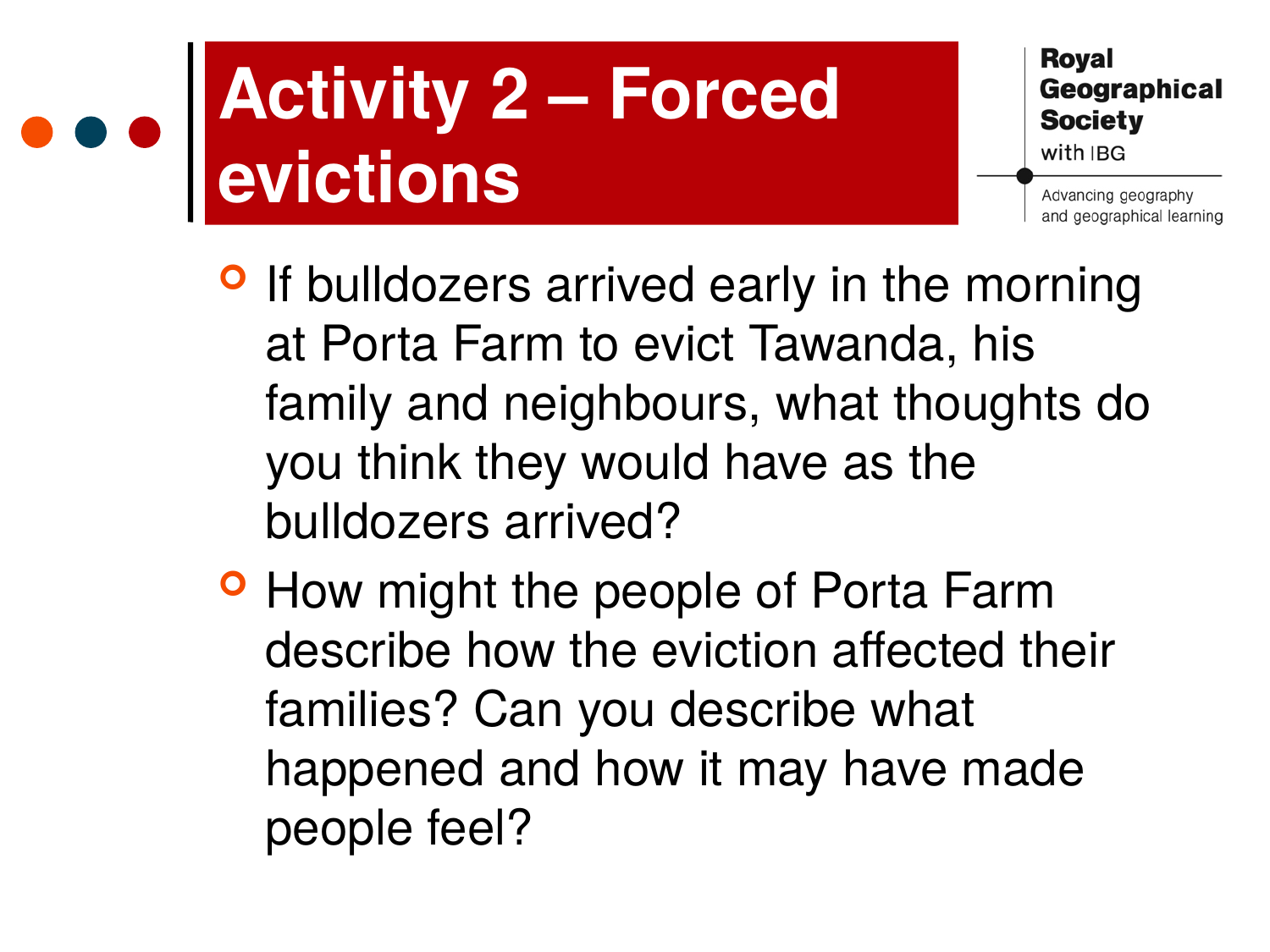

Activity 2 – Forced evictions
If bulldozers arrived early in the morning at Porta Farm to evict Tawanda, his family and neighbours, what thoughts do you think they would have as the bulldozers arrived?
How might the people of Porta Farm describe how the eviction affected their families? Can you describe what happened and how it may have made people feel?